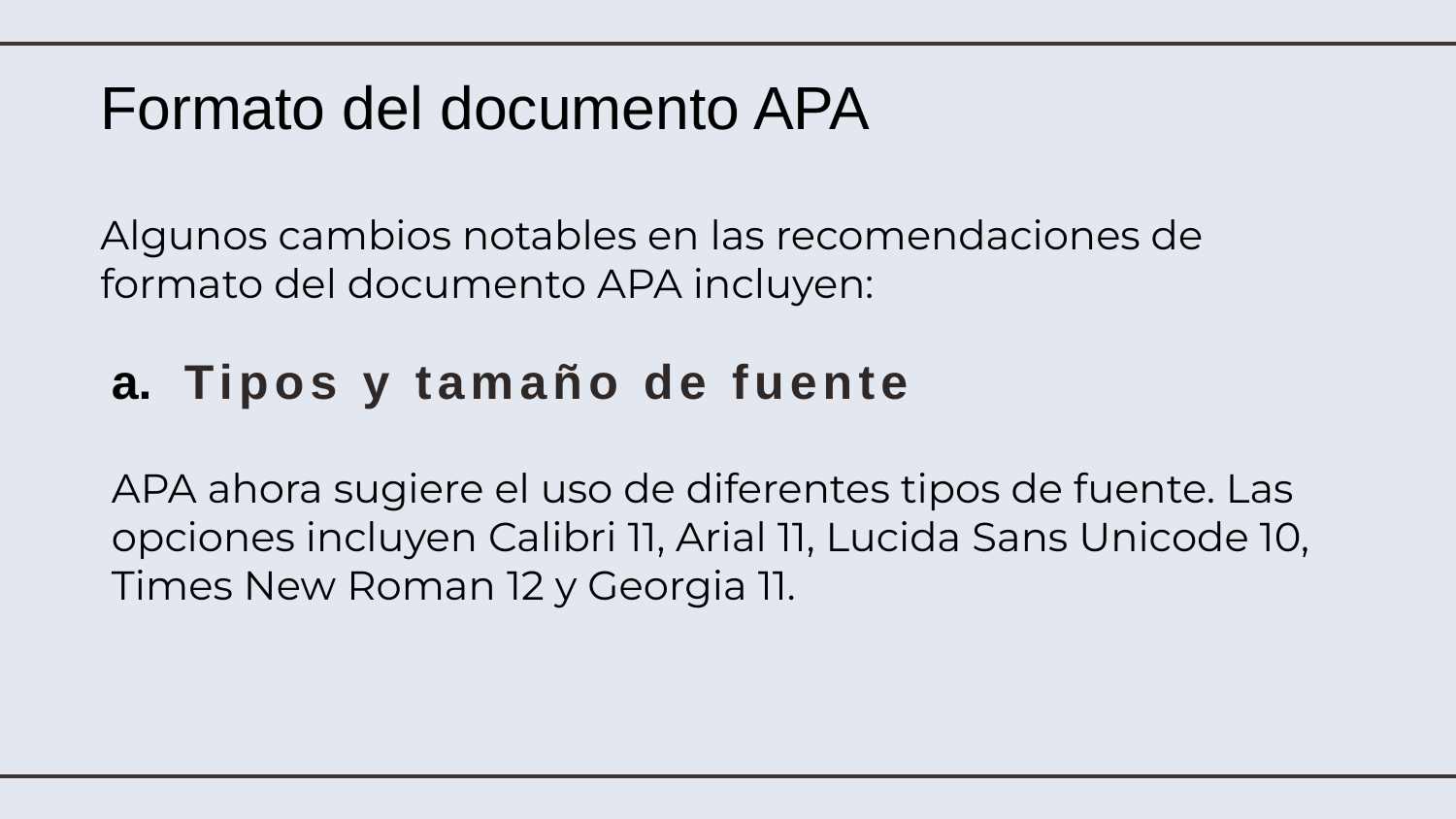

# Formato del documento APA
Algunos cambios notables en las recomendaciones de formato del documento APA incluyen:

Tipos y tamaño de fuente

APA ahora sugiere el uso de diferentes tipos de fuente. Las opciones incluyen Calibri 11, Arial 11, Lucida Sans Unicode 10, Times New Roman 12 y Georgia 11.